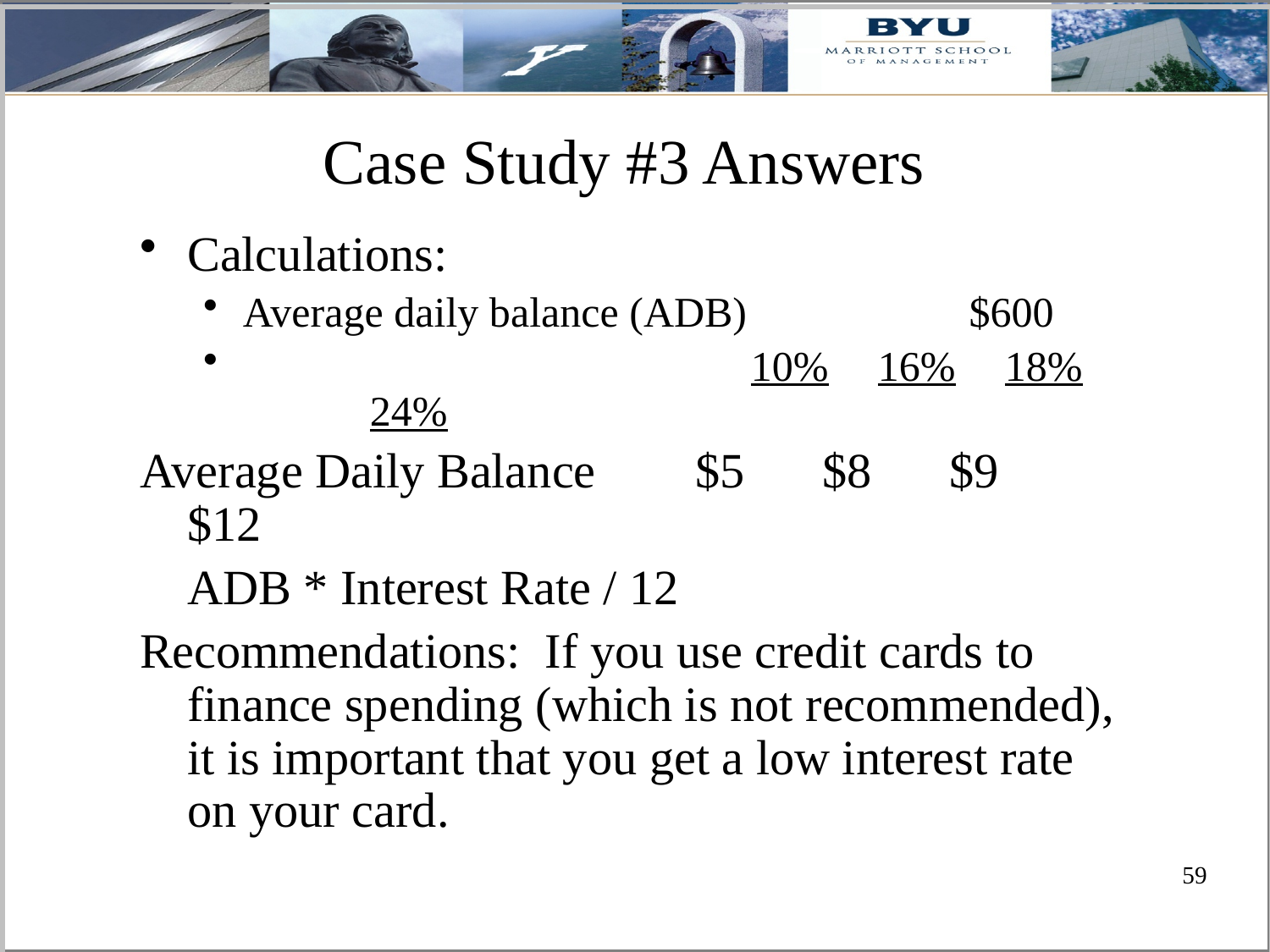

# Case Study #3 Answers
Calculations:
Average daily balance (ADB)                     $600
		   		10%	16%	18%	24%
Average Daily Balance  	$5	$8	$9     $12
	ADB * Interest Rate / 12
Recommendations:  If you use credit cards to finance spending (which is not recommended), it is important that you get a low interest rate on your card.